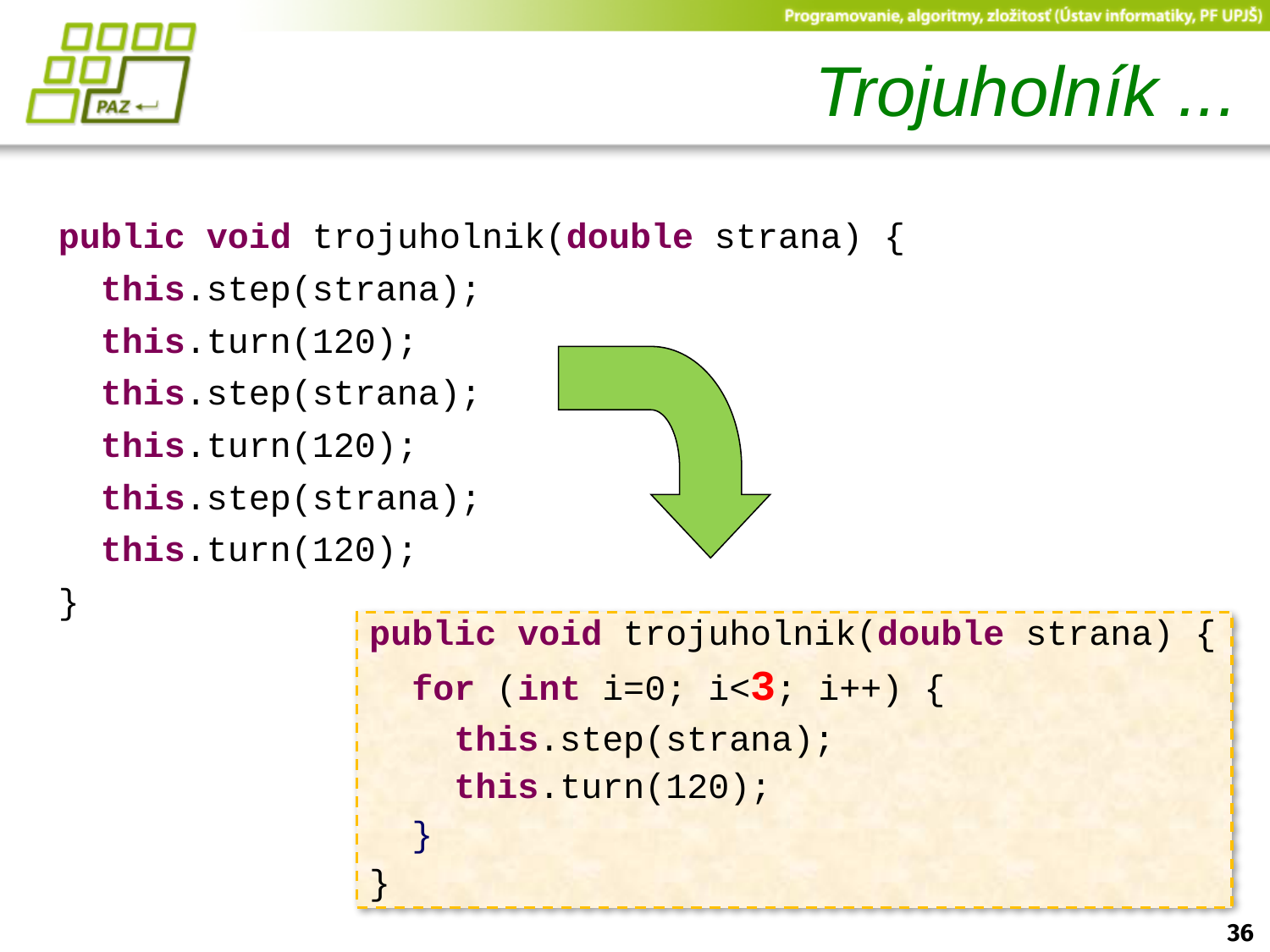

# Trojuholník ...
public void trojuholnik(double strana) {
  this.step(strana);
  this.turn(120);
  this.step(strana);
  this.turn(120);
  this.step(strana);
  this.turn(120);
}

public void trojuholnik(double strana) {
  for (int i=0; i<3; i++) {
    this.step(strana);
    this.turn(120);
  }
}